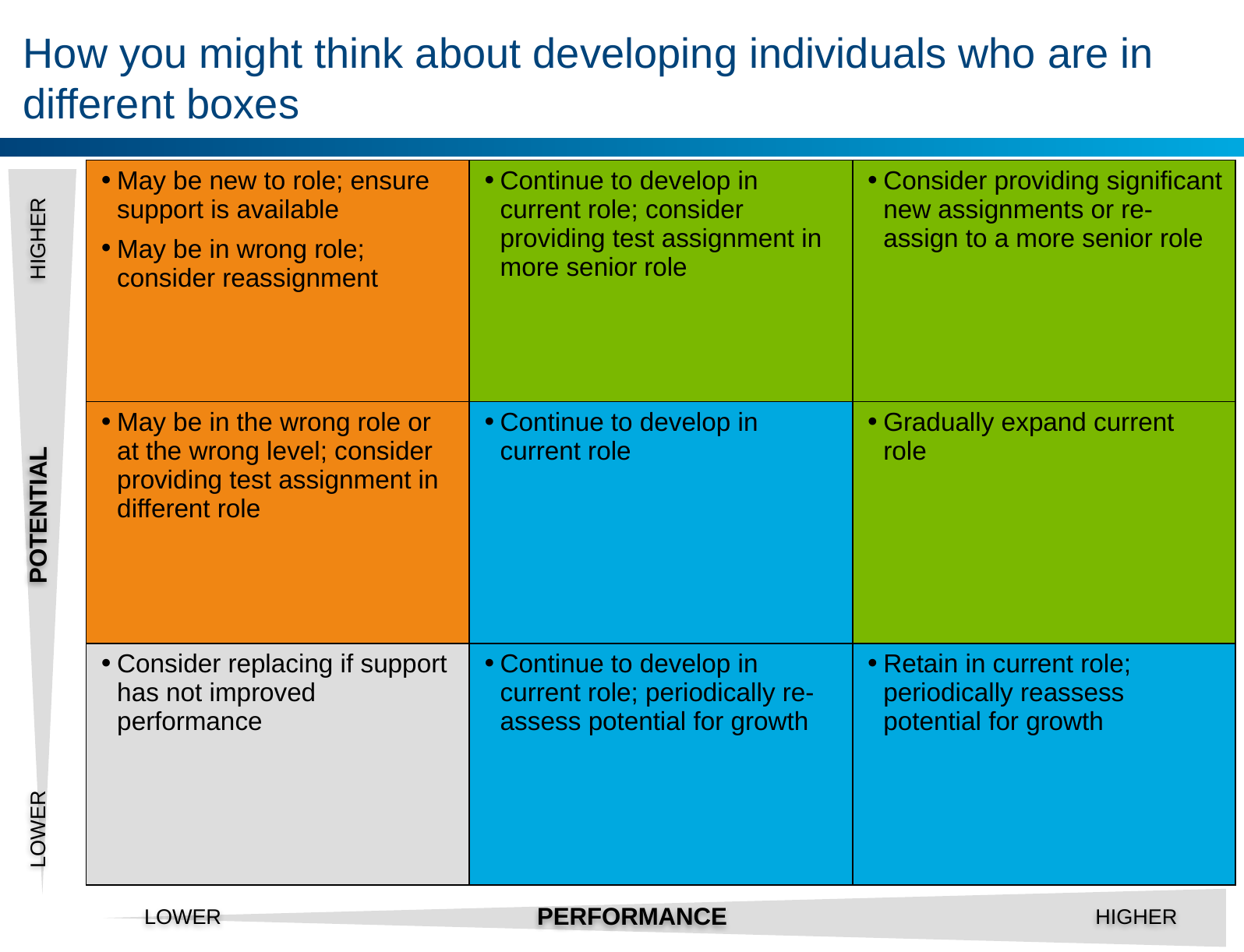

# How you might think about developing individuals who are in different boxes
| May be new to role; ensure support is available May be in wrong role; consider reassignment | Continue to develop in current role; consider providing test assignment in more senior role | Consider providing significant new assignments or re-assign to a more senior role |
| --- | --- | --- |
| May be in the wrong role or at the wrong level; consider providing test assignment in different role | Continue to develop in current role | Gradually expand current role |
| Consider replacing if support has not improved performance | Continue to develop in current role; periodically re-assess potential for growth | Retain in current role; periodically reassess potential for growth |

HIGHER

POTENTIAL

LOWER
LOWER
PERFORMANCE
HIGHER